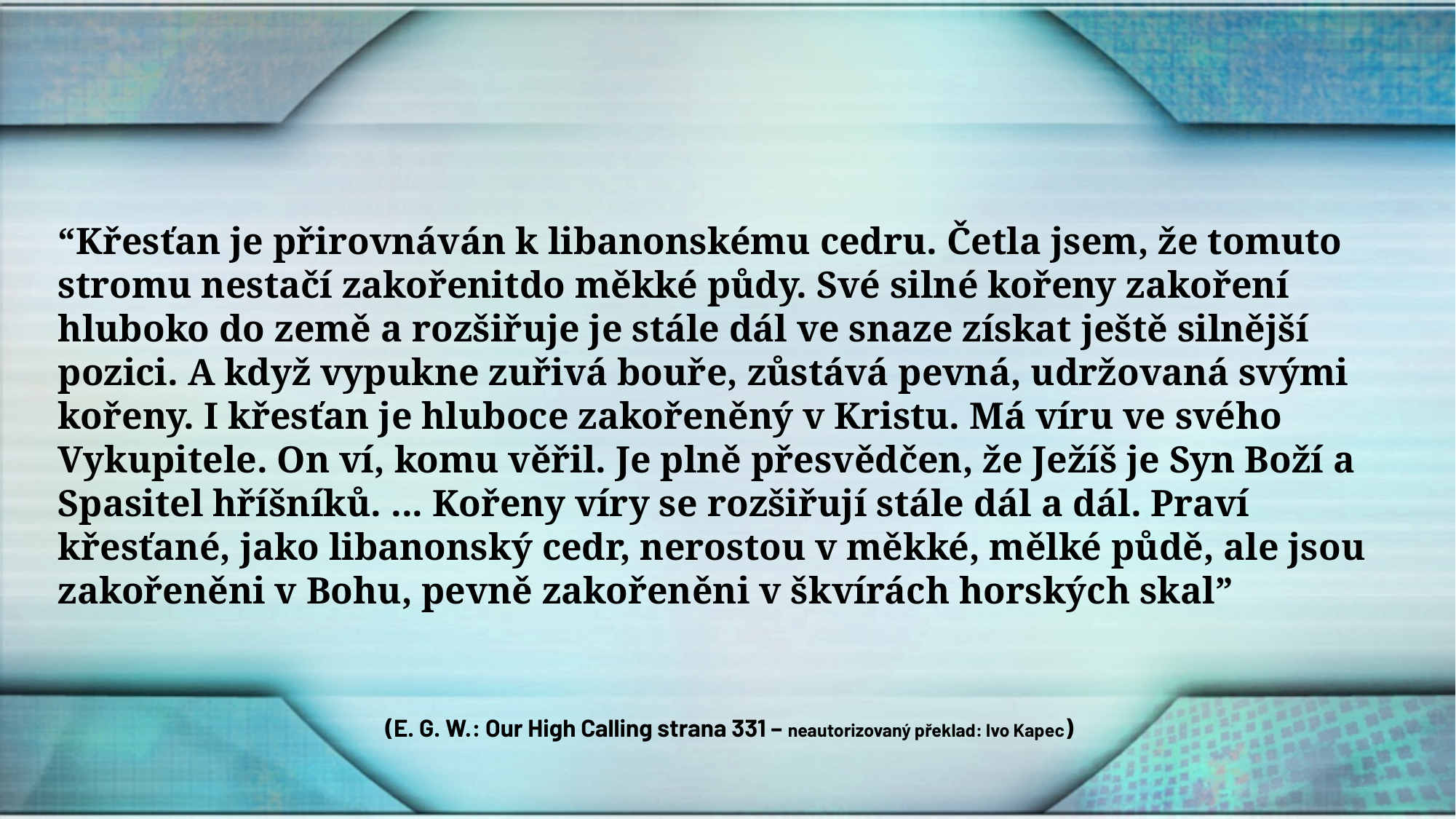

“Křesťan je přirovnáván k libanonskému cedru. Četla jsem, že tomuto stromu nestačí zakořenitdo měkké půdy. Své silné kořeny zakoření hluboko do země a rozšiřuje je stále dál ve snaze získat ještě silnější pozici. A když vypukne zuřivá bouře, zůstává pevná, udržovaná svými kořeny. I křesťan je hluboce zakořeněný v Kristu. Má víru ve svého Vykupitele. On ví, komu věřil. Je plně přesvědčen, že Ježíš je Syn Boží a Spasitel hříšníků. ... Kořeny víry se rozšiřují stále dál a dál. Praví křesťané, jako libanonský cedr, nerostou v měkké, mělké půdě, ale jsou zakořeněni v Bohu, pevně zakořeněni v škvírách horských skal”
(E. G. W.: Our High Calling strana 331 – neautorizovaný překlad: Ivo Kapec)